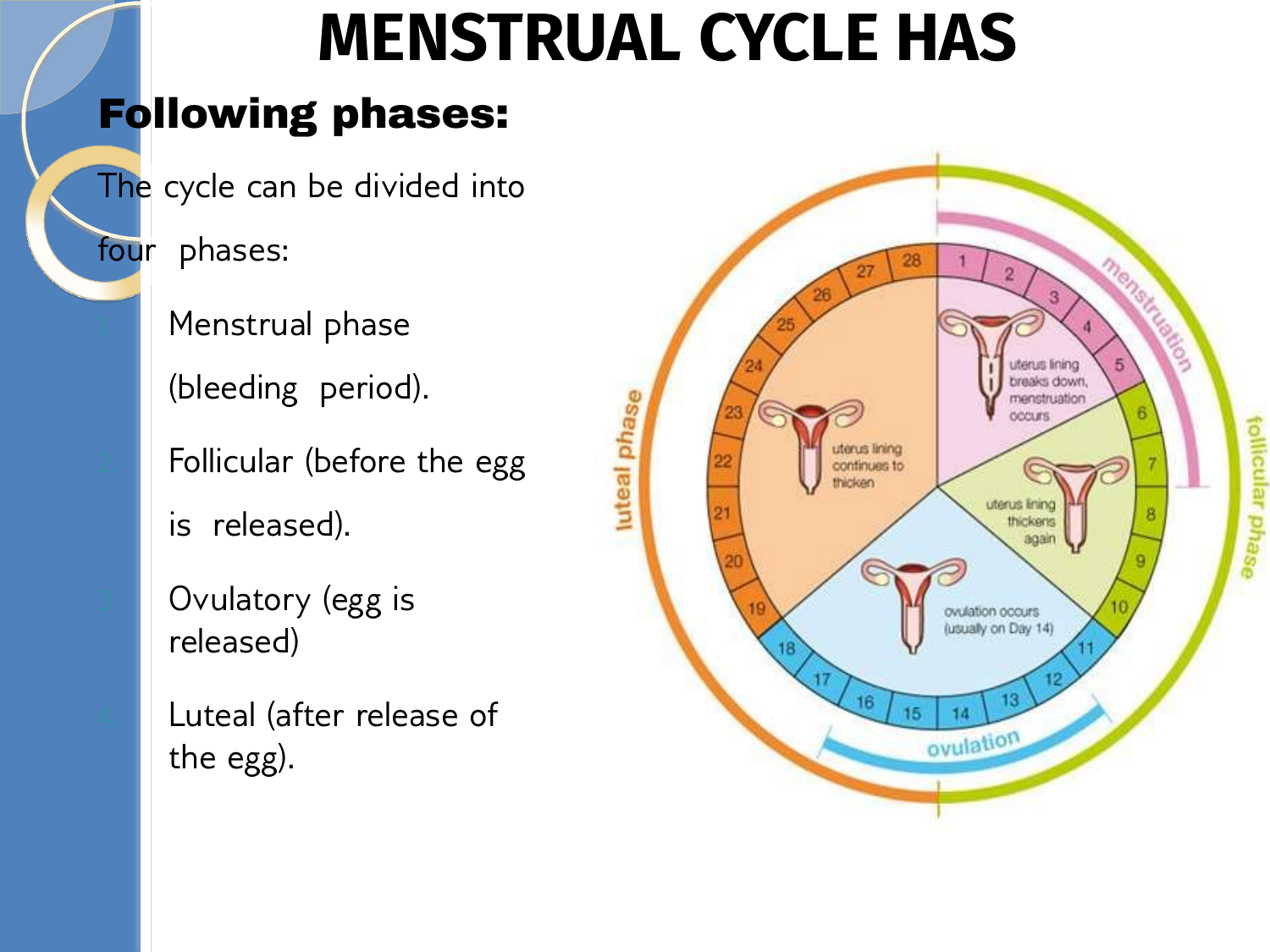

# Menstrual	cycle has

Following phases:
The cycle can be divided into four  phases:
Menstrual phase (bleeding  period).
Follicular (before the egg is  released).
Ovulatory (egg is released)
Luteal (after release of the egg).